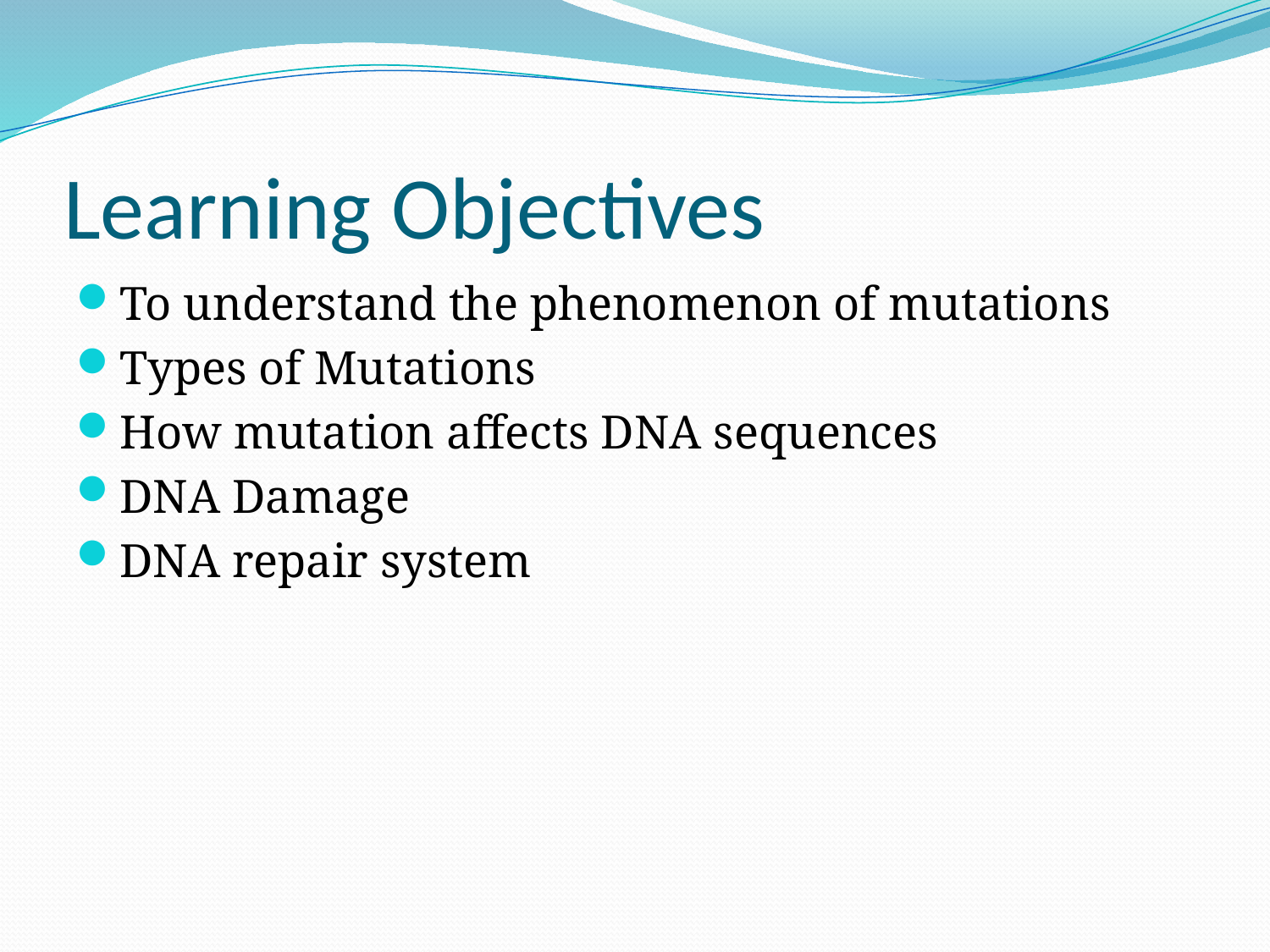

# Learning Objectives
To understand the phenomenon of mutations
Types of Mutations
How mutation affects DNA sequences
DNA Damage
DNA repair system